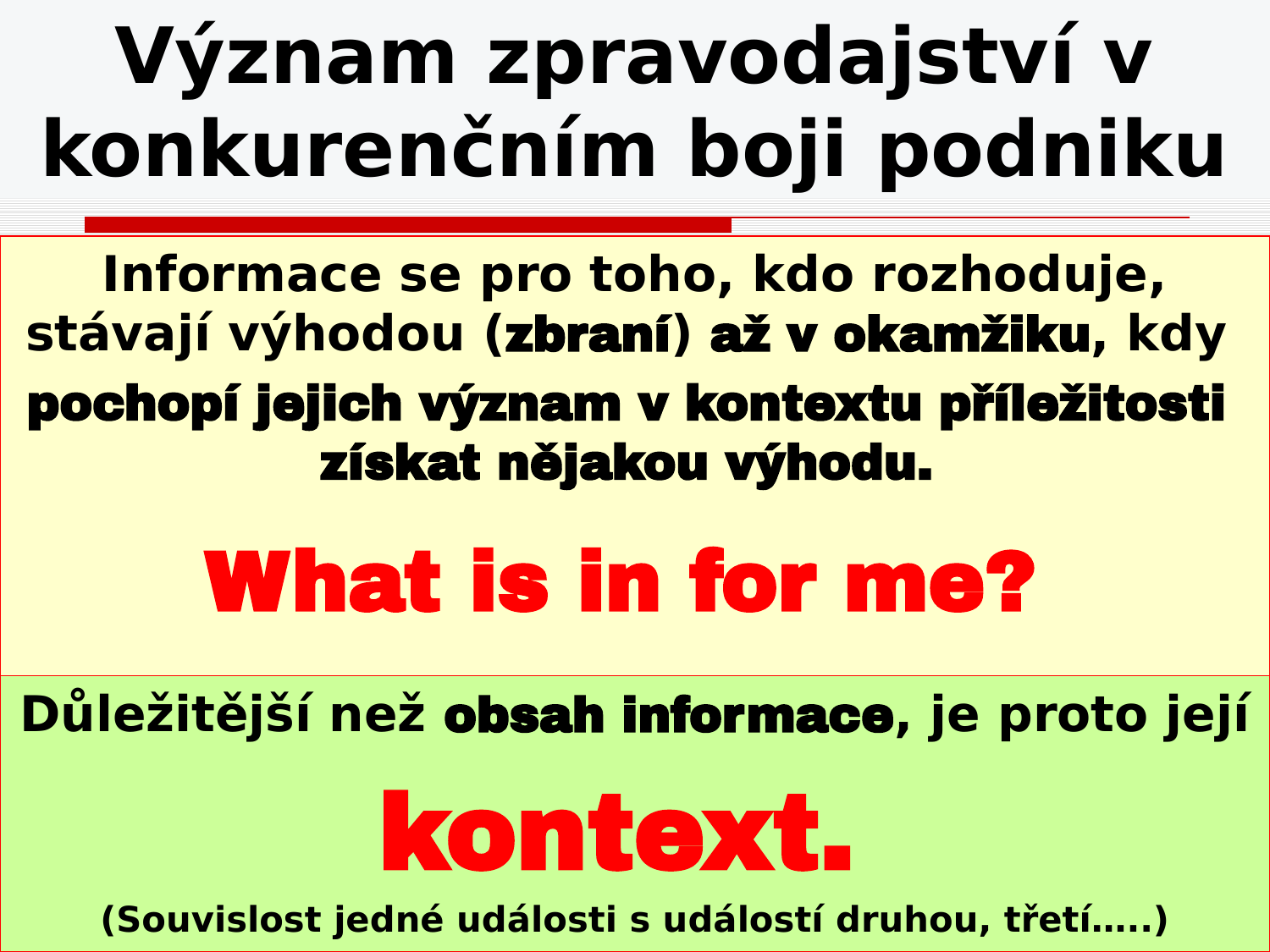

Význam zpravodajství v konkurenčním boji podniku
Informace se pro toho, kdo rozhoduje, stávají výhodou (zbraní) až v okamžiku, kdy
pochopí jejich význam v kontextu příležitosti  získat nějakou výhodu.

What is in for me?
Důležitější než obsah informace, je proto její
kontext.
(Souvislost jedné události s událostí druhou, třetí…..)
19